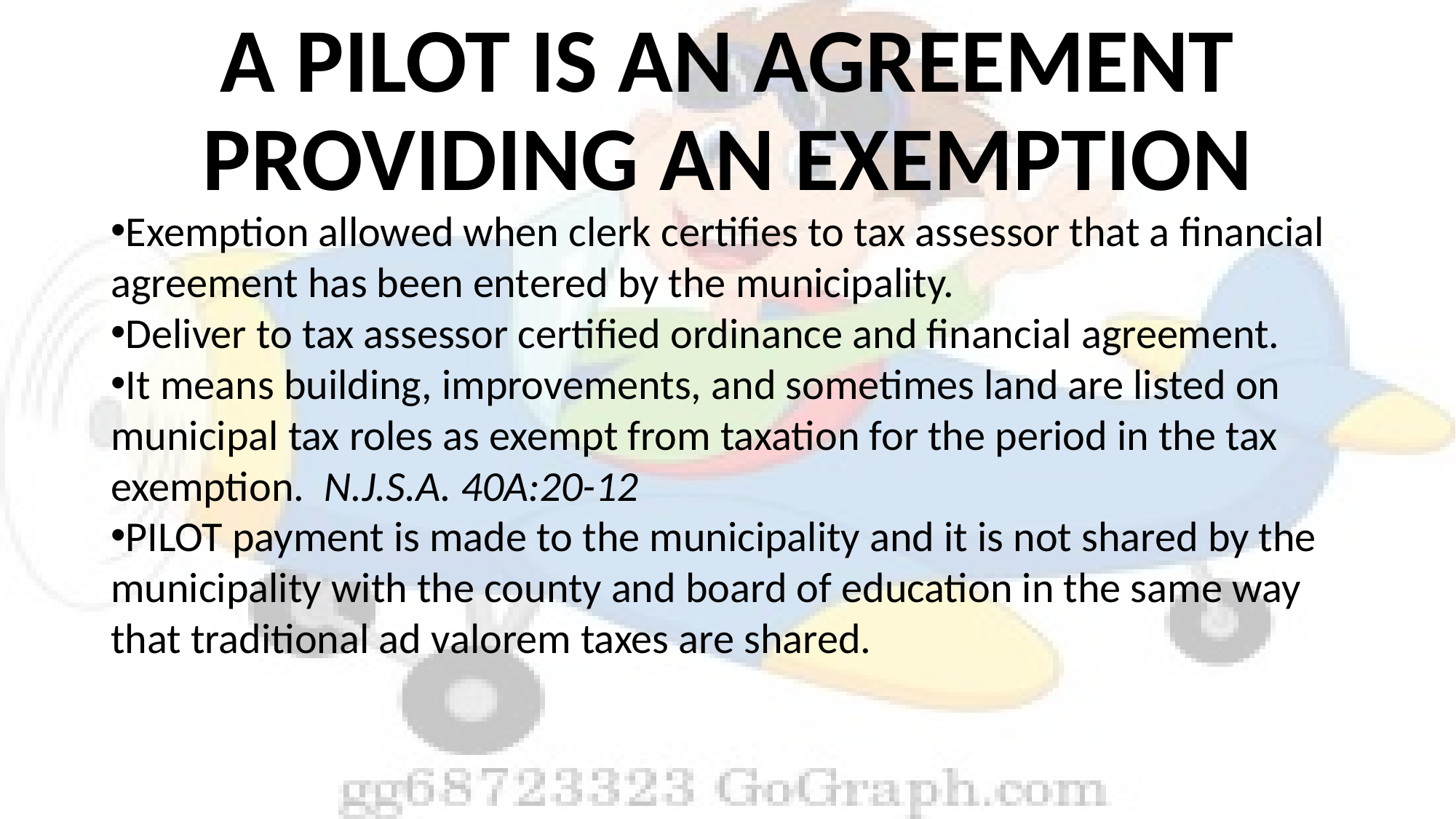

# A PILOT IS AN AGREEMENT PROVIDING AN EXEMPTION

Exemption allowed when clerk certifies to tax assessor that a financial agreement has been entered by the municipality.
Deliver to tax assessor certified ordinance and financial agreement.
It means building, improvements, and sometimes land are listed on municipal tax roles as exempt from taxation for the period in the tax exemption.  N.J.S.A. 40A:20-12
PILOT payment is made to the municipality and it is not shared by the municipality with the county and board of education in the same way that traditional ad valorem taxes are shared.